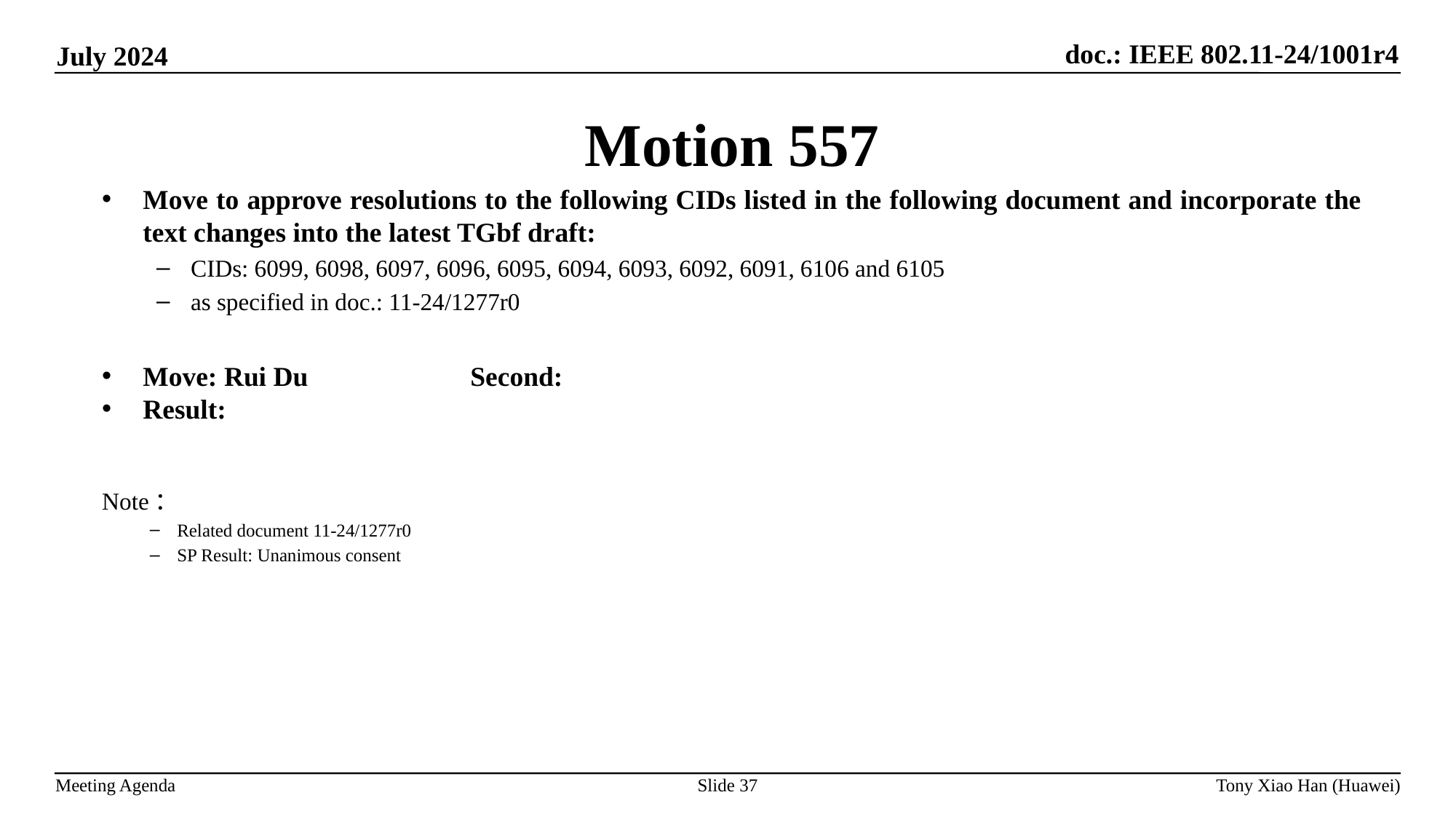

Motion 557

Move to approve resolutions to the following CIDs listed in the following document and incorporate the text changes into the latest TGbf draft:
CIDs: 6099, 6098, 6097, 6096, 6095, 6094, 6093, 6092, 6091, 6106 and 6105
as specified in doc.: 11-24/1277r0

Move: Rui Du		Second:
Result:

Note：
Related document 11-24/1277r0
SP Result: Unanimous consent